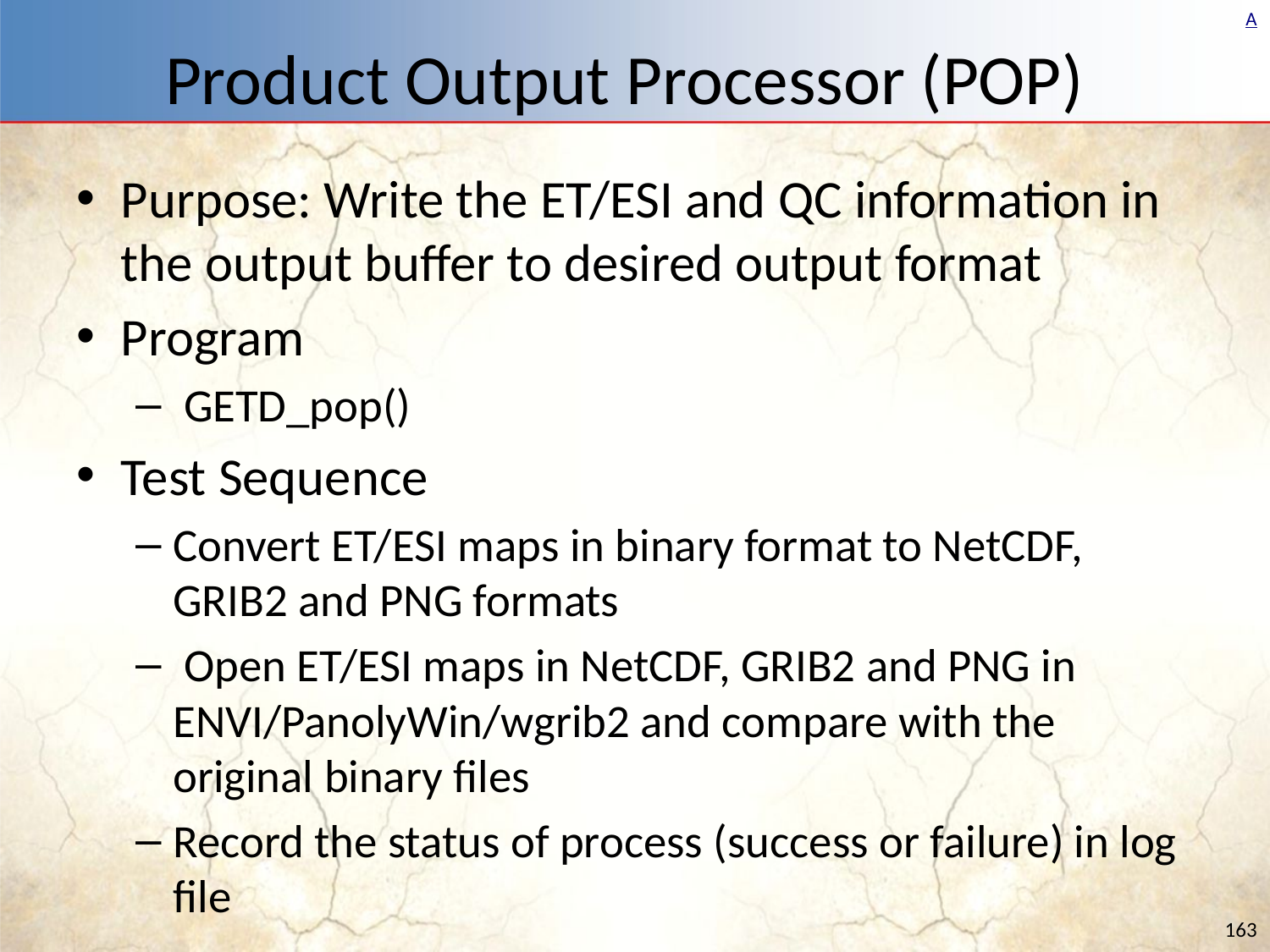

# Product Output Processor (POP)
Purpose: Write the ET/ESI and QC information in the output buffer to desired output format
Program
 GETD_pop()
Test Sequence
Convert ET/ESI maps in binary format to NetCDF, GRIB2 and PNG formats
 Open ET/ESI maps in NetCDF, GRIB2 and PNG in ENVI/PanolyWin/wgrib2 and compare with the original binary files
Record the status of process (success or failure) in log file